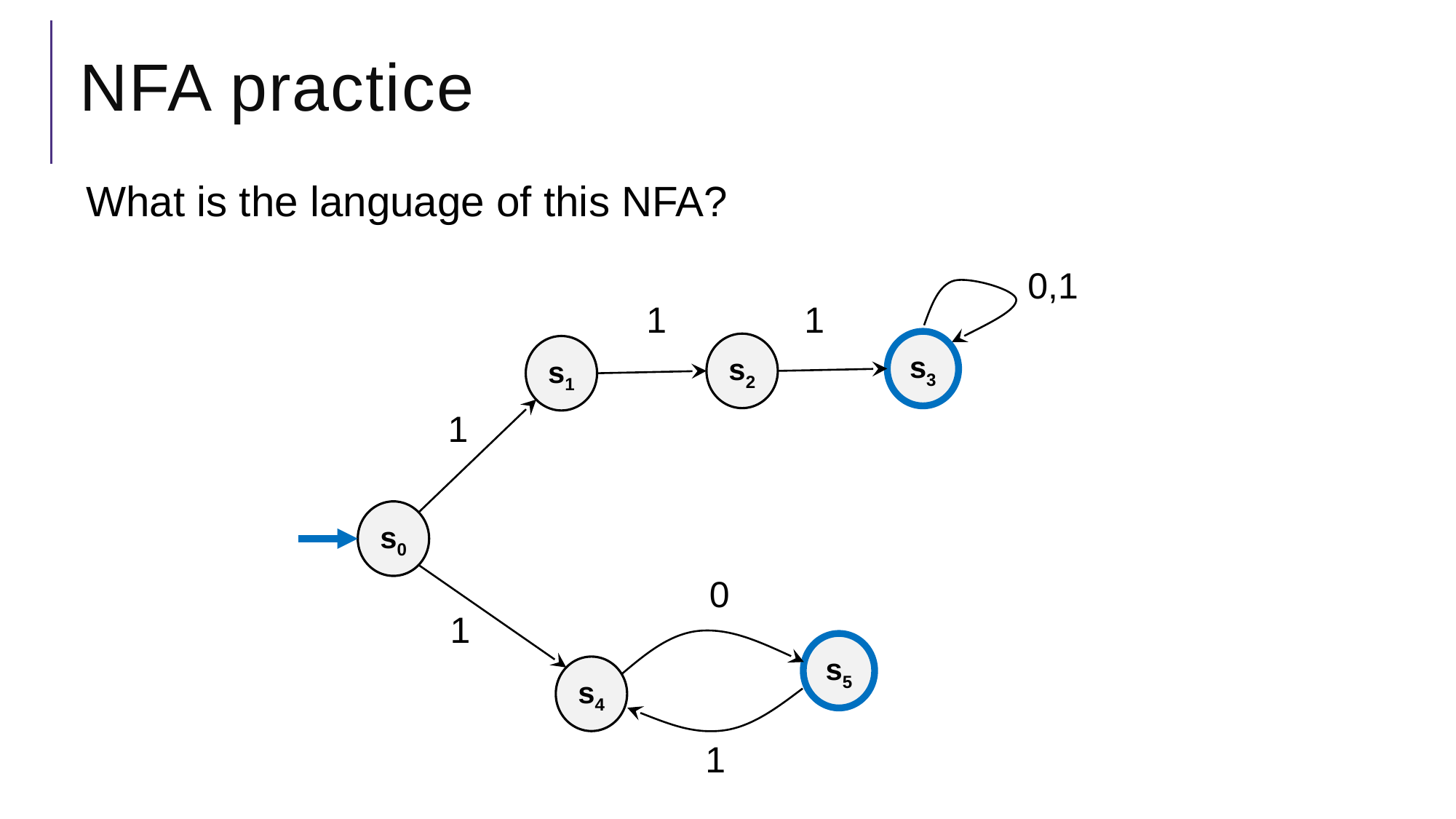

# NFA practice
What is the language of this NFA?

0,1

1
1
s3
s2
s1
1
s0
0
1

s5
s4

1